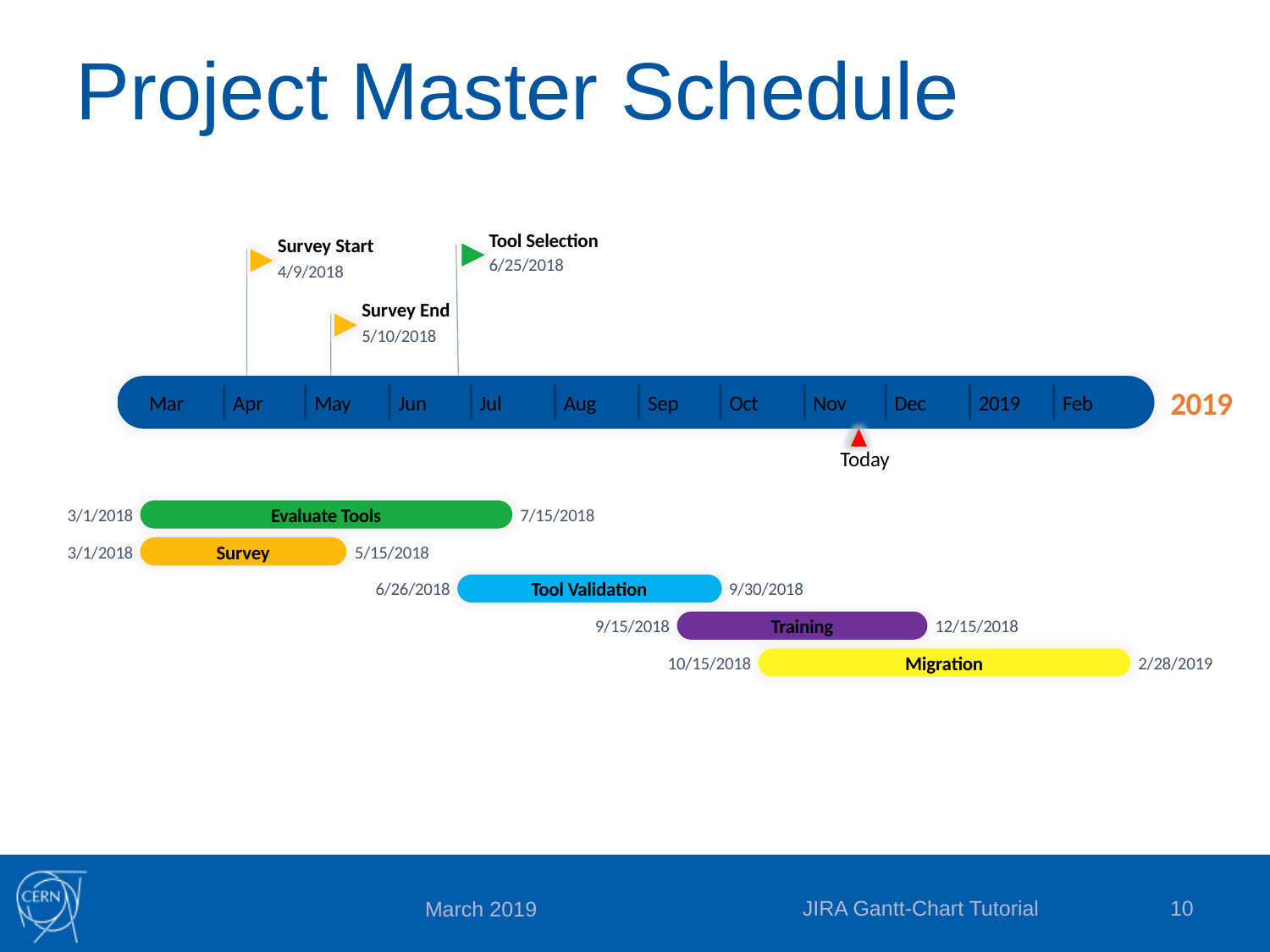

Project Master Schedule
Tool Selection
Survey Start

6/25/2018
4/9/2018
Survey End

5/10/2018

2019
Mar
Apr
May
Jun
Jul
Aug
Sep
Oct
Nov
Dec
2019
Feb

2018
Today

Evaluate Tools
3/1/2018
7/15/2018

Survey
3/1/2018
5/15/2018
137 days

Tool Validation
6/26/2018
9/30/2018
76 days

Training
9/15/2018
12/15/2018
97 days

Migration
10/15/2018
2/28/2019
92 days

137 days

JIRA Gantt-Chart Tutorial
10
March 2019